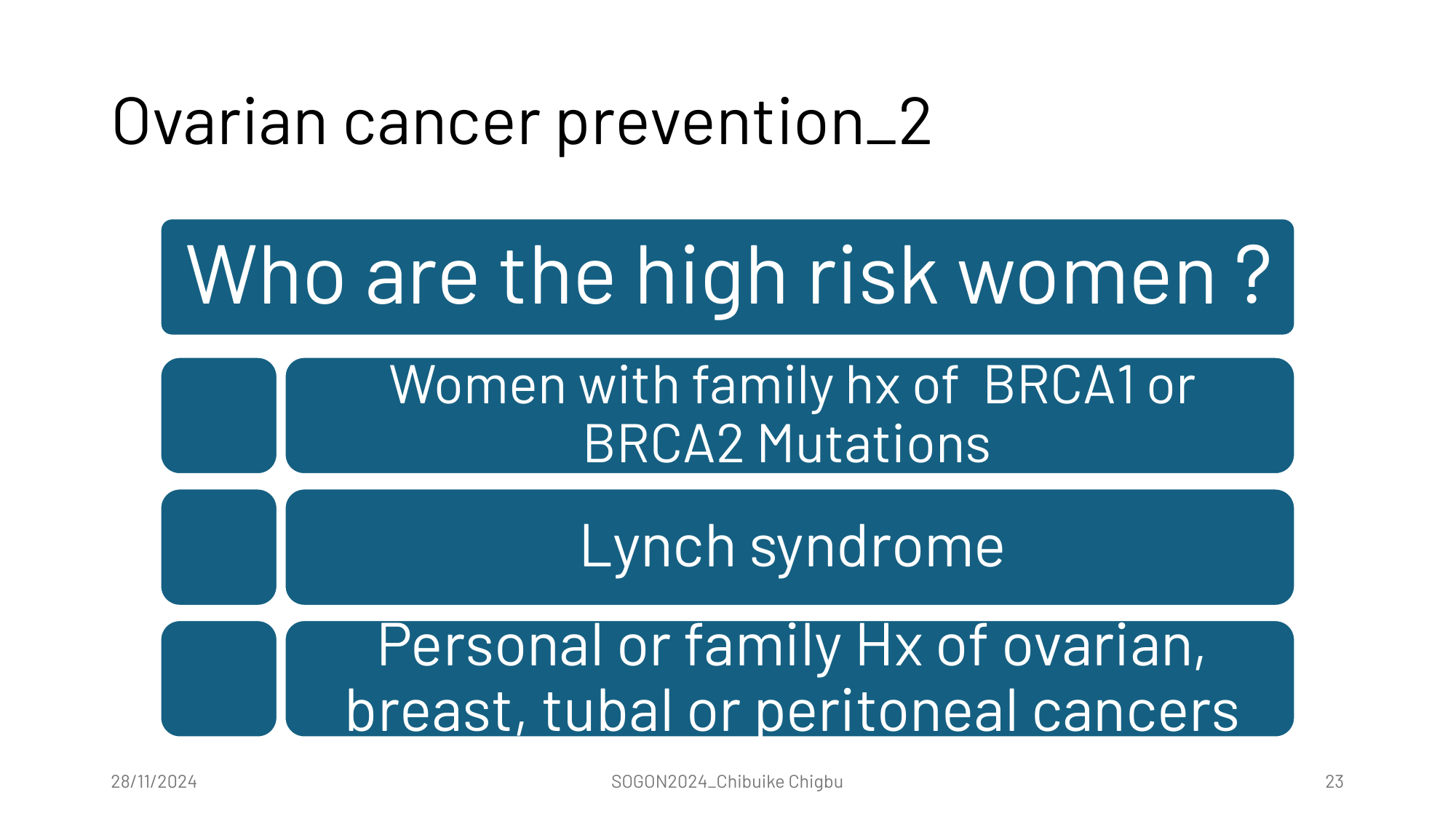

# Ovarian cancer prevention_2
Who are the high risk women ?
Women with family hx of  BRCA1 or BRCA2 Mutations
Lynch syndrome
Personal or family Hx of ovarian, breast, tubal or peritoneal cancers
28/11/2024
SOGON2024_Chibuike Chigbu
23